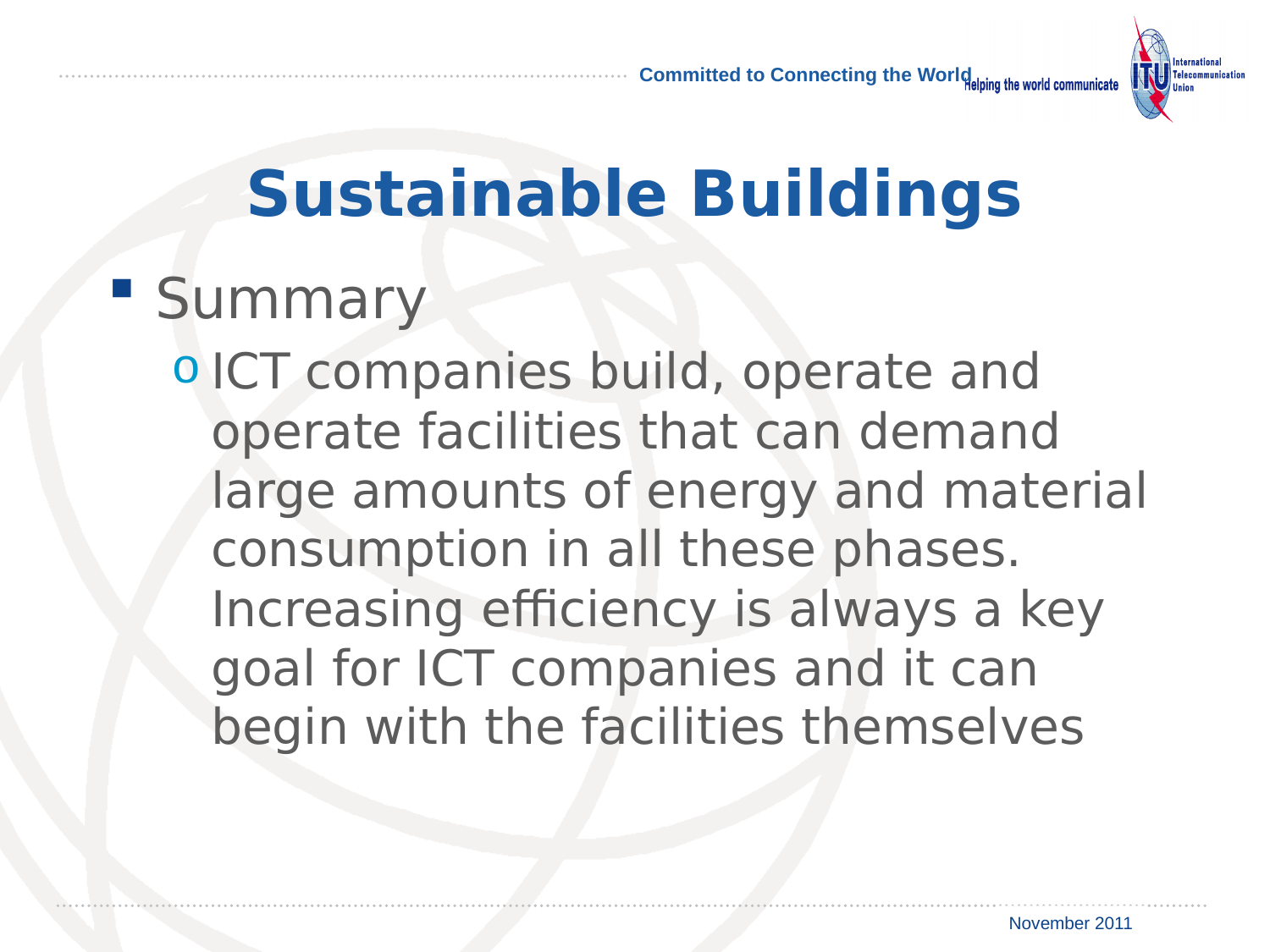

# Sustainable Buildings
Summary
ICT companies build, operate and  operate facilities that can demand large amounts of energy and material consumption in all these phases. Increasing efficiency is always a key goal for ICT companies and it can begin with the facilities themselves